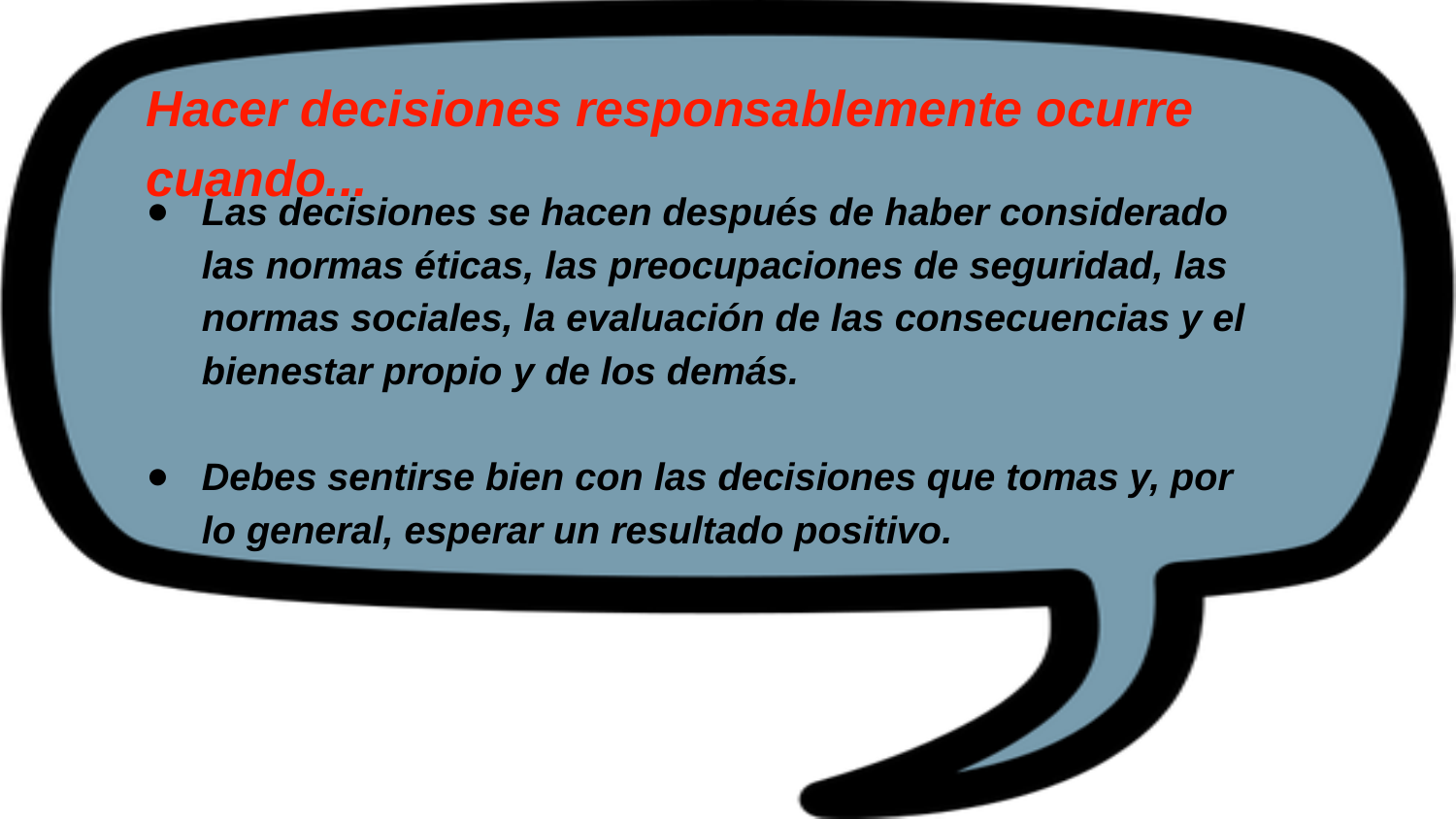

Hacer decisiones responsablemente ocurre cuando...
Las decisiones se hacen después de haber considerado las normas éticas, las preocupaciones de seguridad, las normas sociales, la evaluación de las consecuencias y el bienestar propio y de los demás.

Debes sentirse bien con las decisiones que tomas y, por lo general, esperar un resultado positivo.